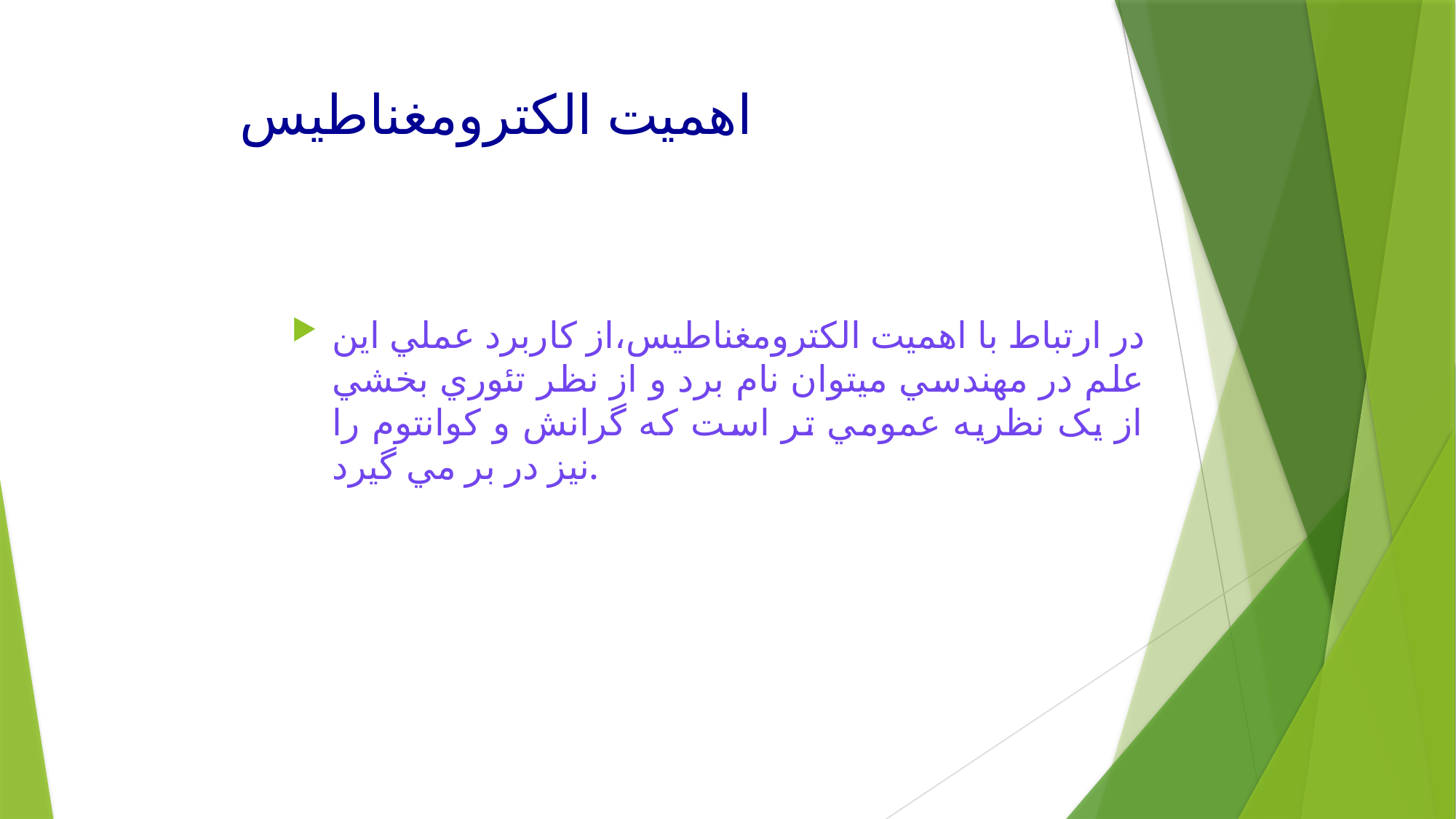

# اهميت الکترومغناطيس
در ارتباط با اهميت الکترومغناطيس،از کاربرد عملي اين علم در مهندسي ميتوان نام برد و از نظر تئوري بخشي از يک نظريه عمومي تر است که گرانش و کوانتوم را نيز در بر مي گيرد.